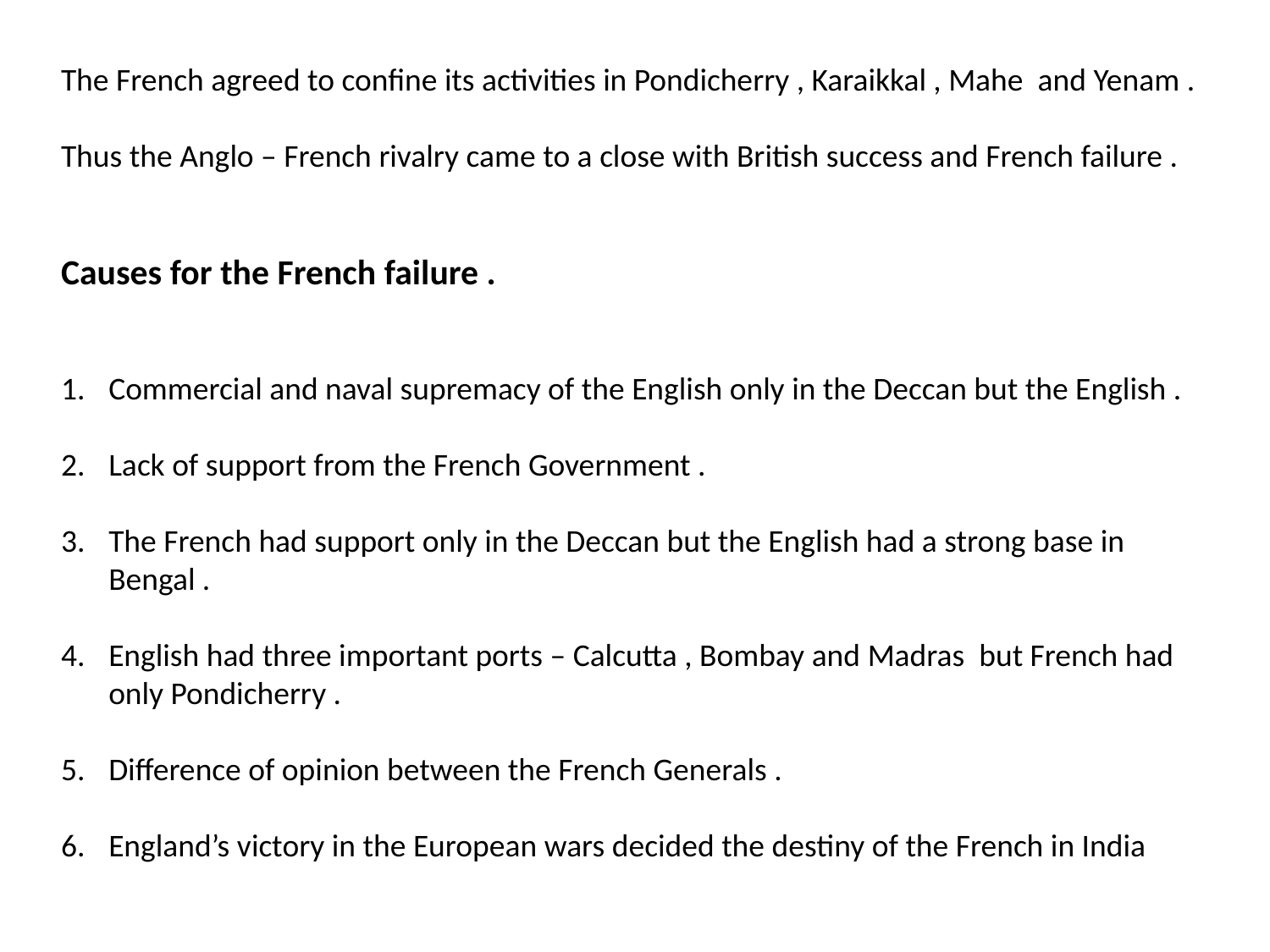

The French agreed to confine its activities in Pondicherry , Karaikkal , Mahe  and Yenam .

Thus the Anglo – French rivalry came to a close with British success and French failure .

Causes for the French failure .

Commercial and naval supremacy of the English only in the Deccan but the English .

Lack of support from the French Government .

The French had support only in the Deccan but the English had a strong base in Bengal .

English had three important ports – Calcutta , Bombay and Madras  but French had only Pondicherry .

Difference of opinion between the French Generals .

England’s victory in the European wars decided the destiny of the French in India